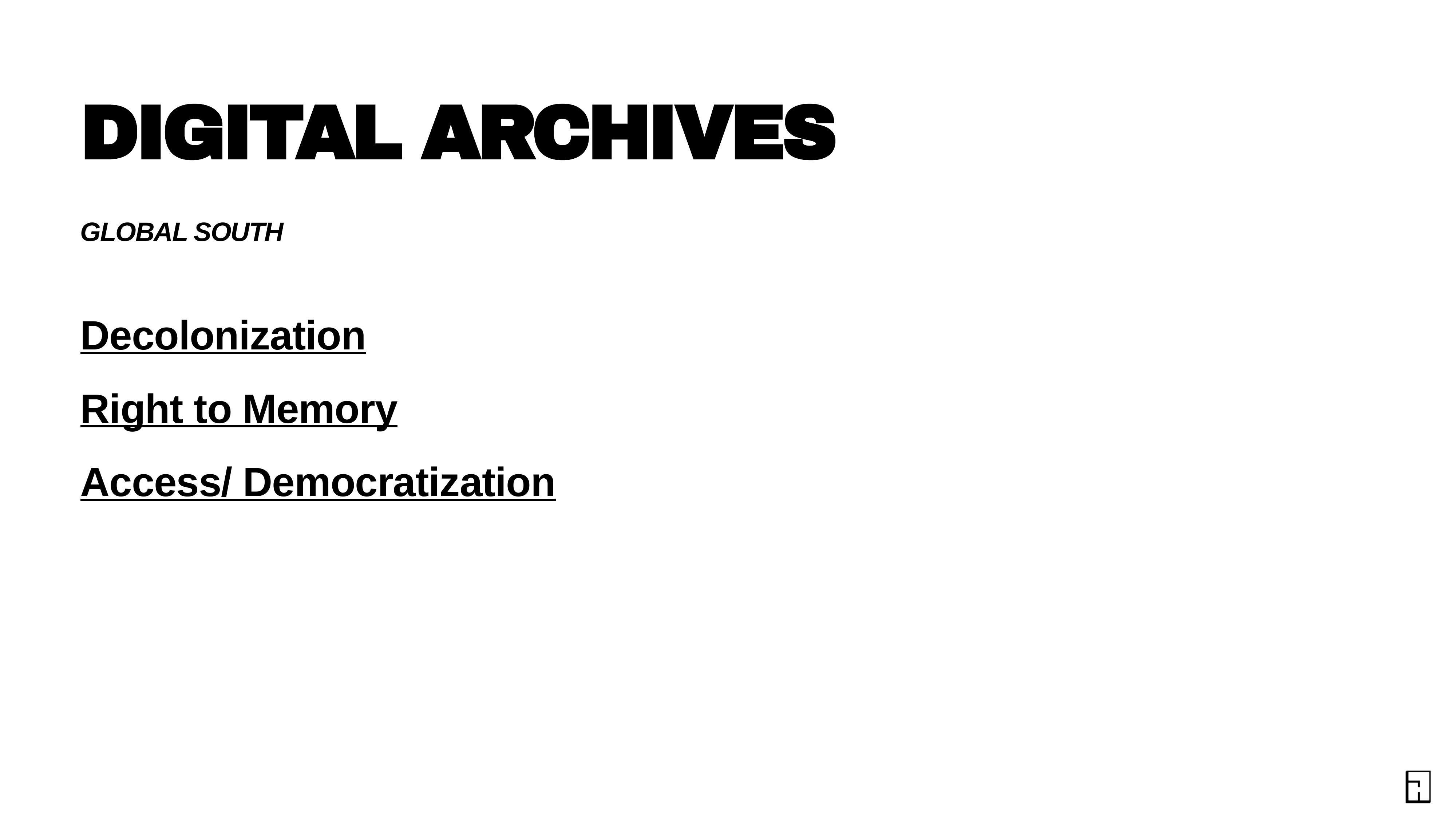

# Digital archives
GLOBAL SOUTH
Decolonization
Right to Memory
Access/ Democratization